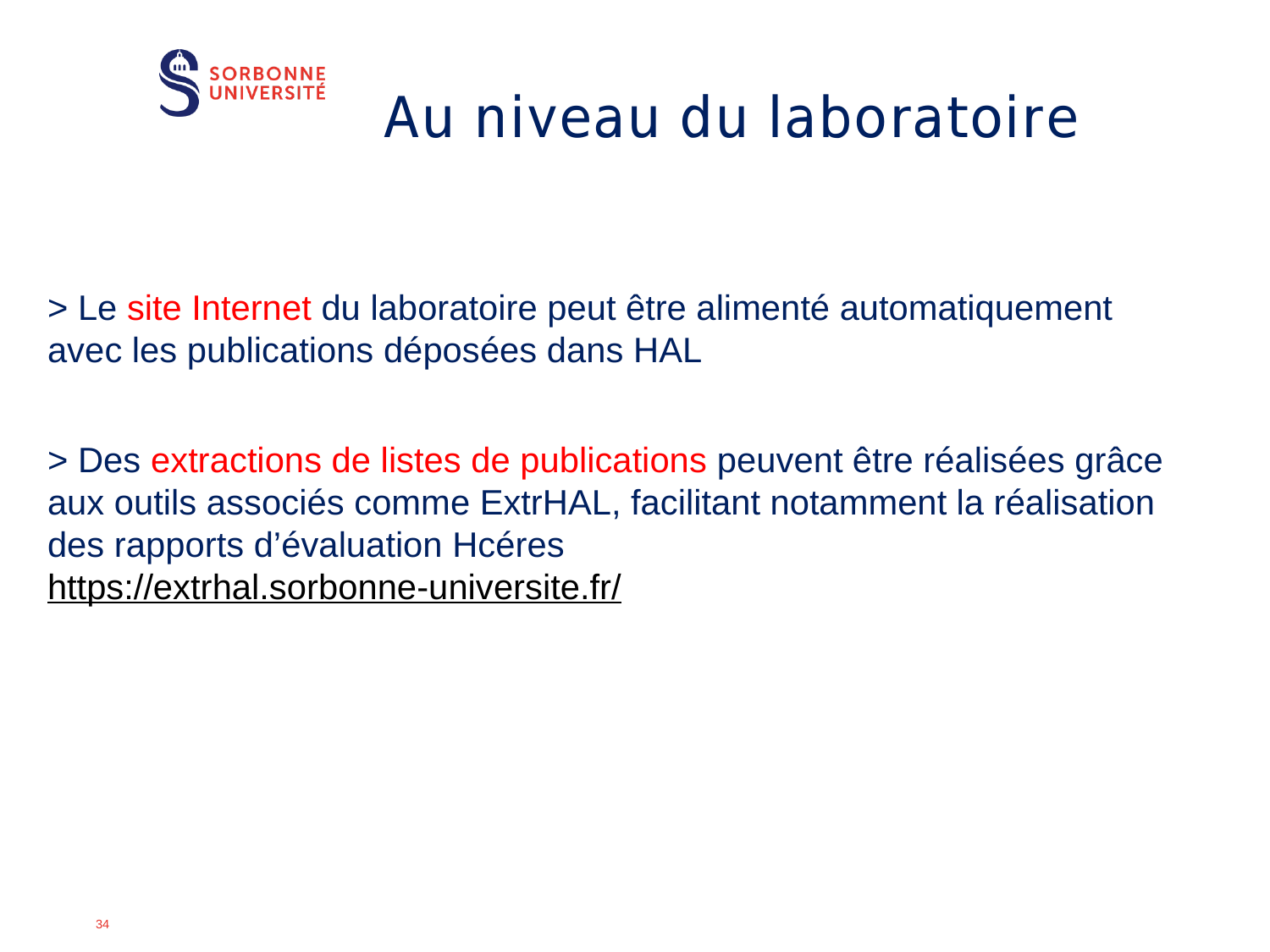

Au niveau du laboratoire

> Le site Internet du laboratoire peut être alimenté automatiquement avec les publications déposées dans HAL

> Des extractions de listes de publications peuvent être réalisées grâce aux outils associés comme ExtrHAL, facilitant notamment la réalisation des rapports d’évaluation Hcéres
https://extrhal.sorbonne-universite.fr/